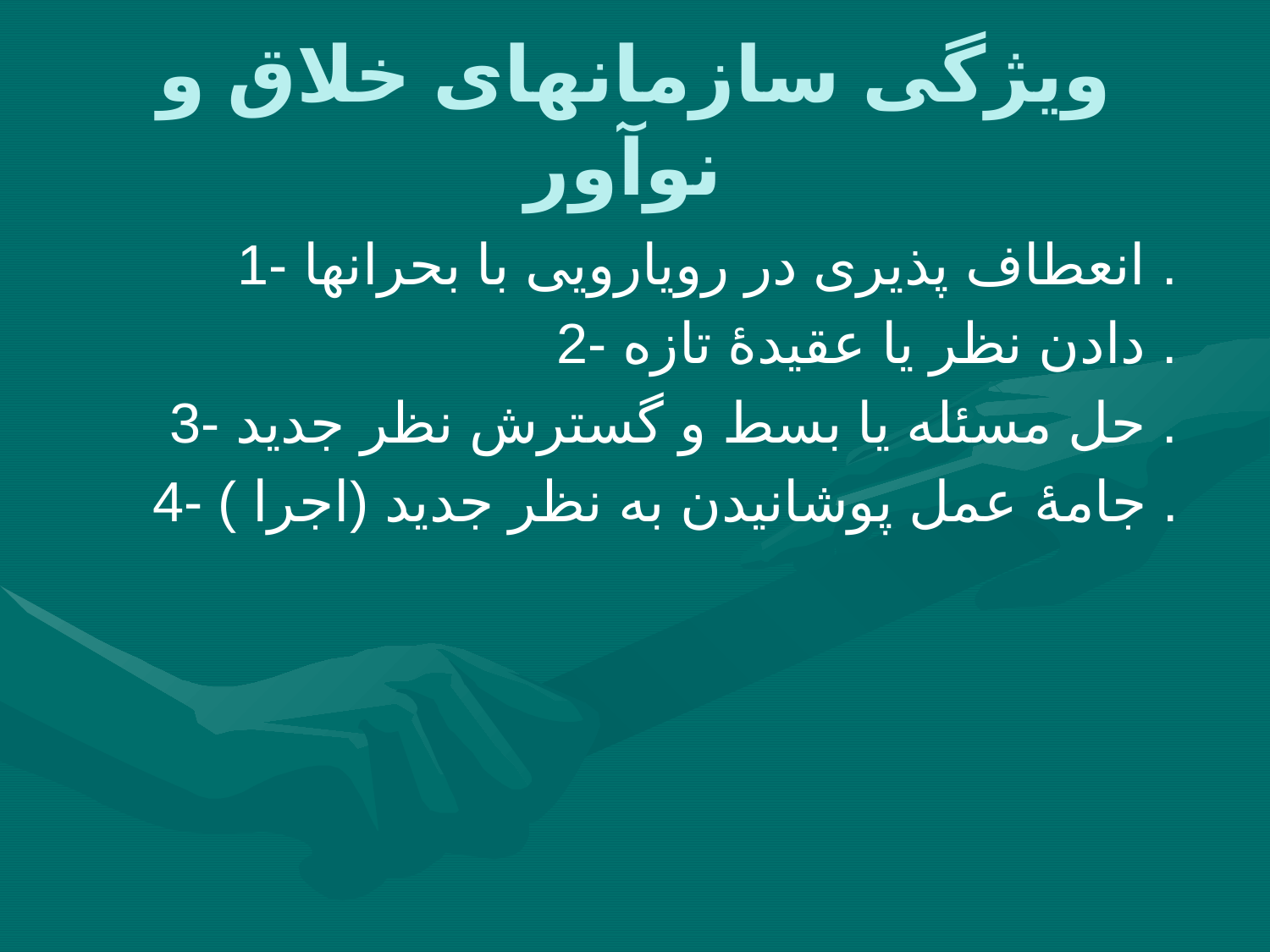

# ویژگی سازمانهای خلاق و نوآور
1- انعطاف پذیری در رویارویی با بحرانها .
2- دادن نظر یا عقیدۀ تازه .
3- حل مسئله یا بسط و گسترش نظر جدید .
4- جامۀ عمل پوشانیدن به نظر جدید (اجرا ) .